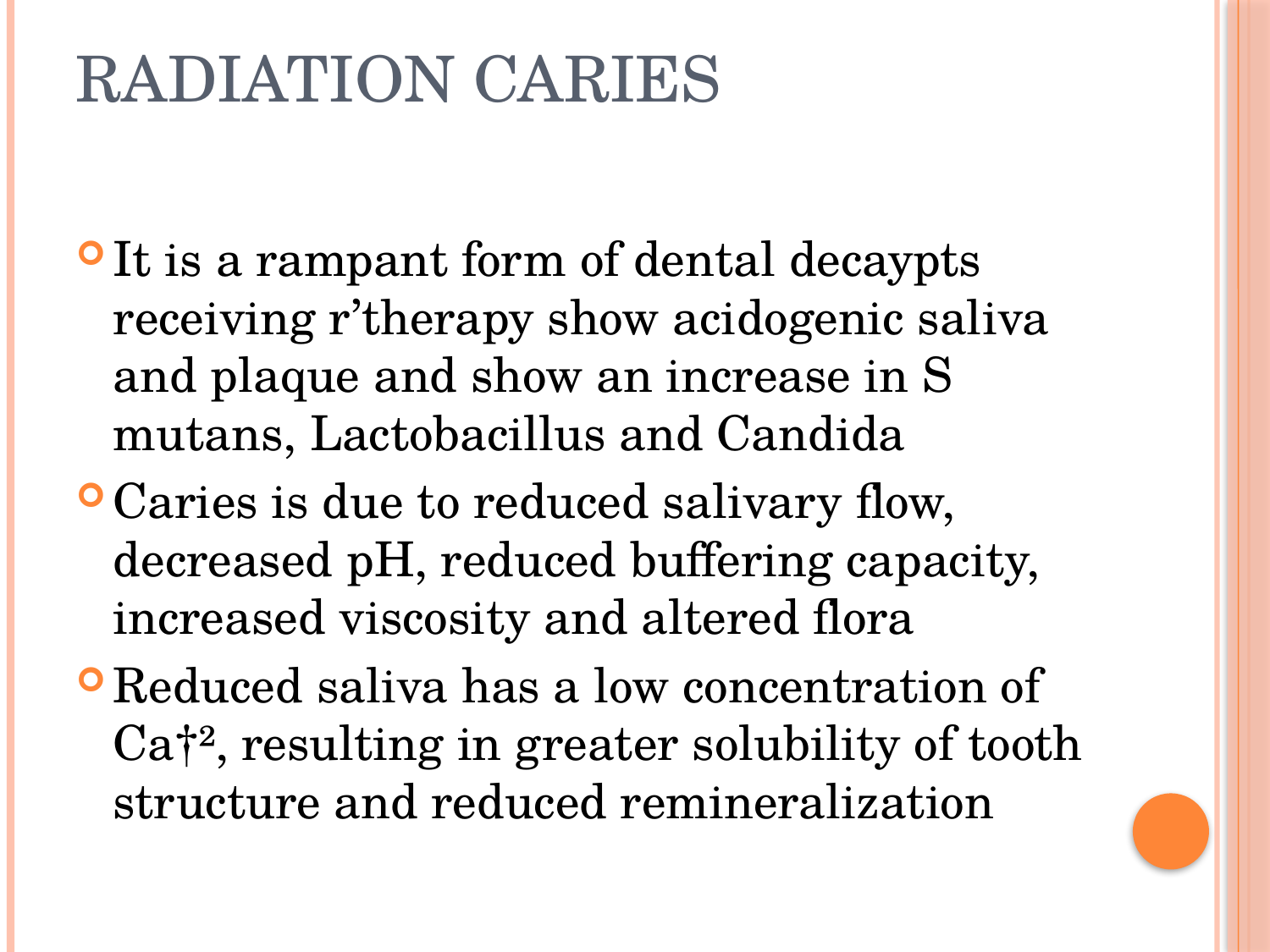

# Radiation caries
It is a rampant form of dental decaypts receiving r’therapy show acidogenic saliva and plaque and show an increase in S mutans, Lactobacillus and Candida
Caries is due to reduced salivary flow, decreased pH, reduced buffering capacity, increased viscosity and altered flora
Reduced saliva has a low concentration of Ca†², resulting in greater solubility of tooth structure and reduced remineralization